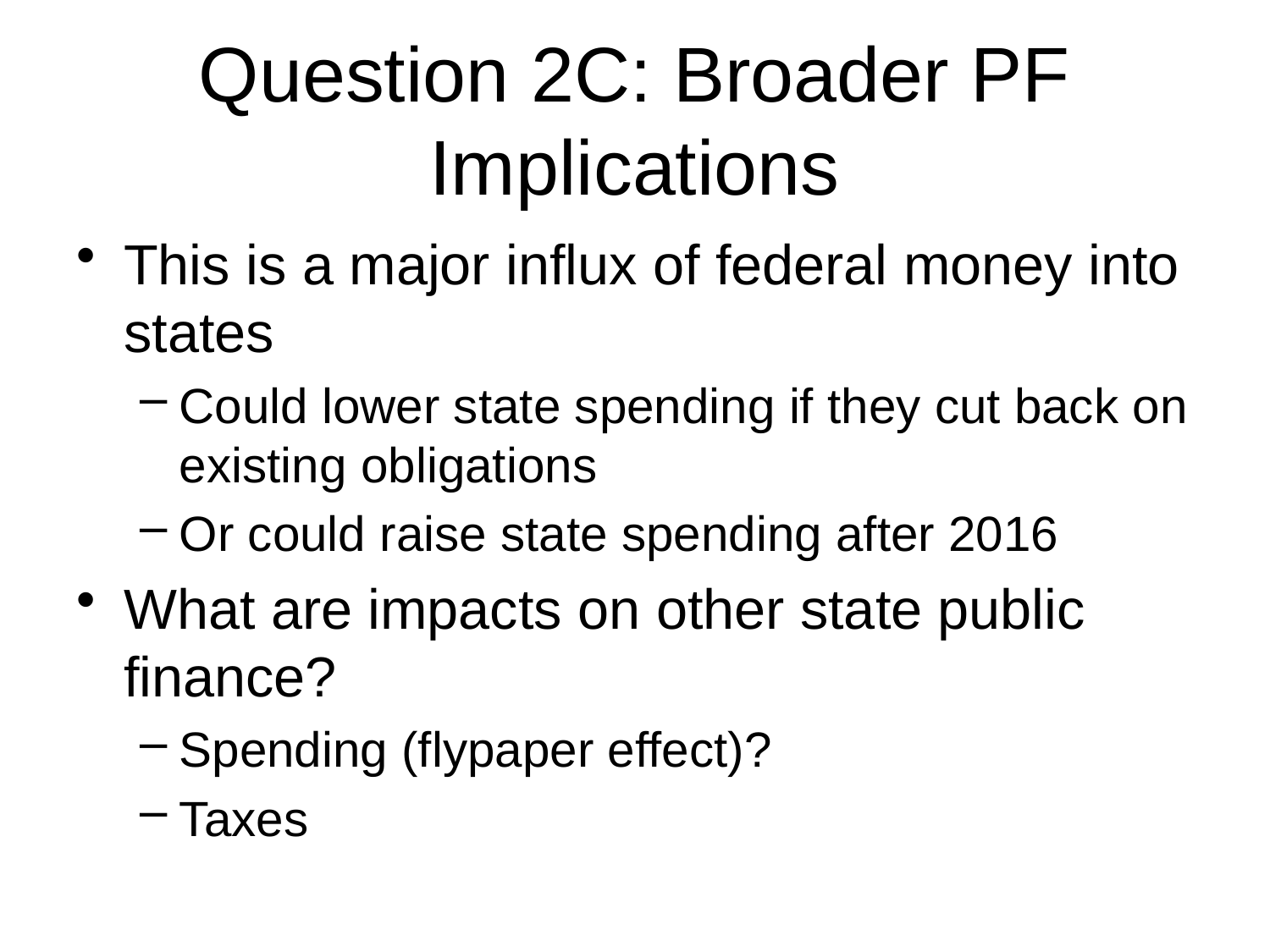

# Question 2C: Broader PF Implications
This is a major influx of federal money into states
Could lower state spending if they cut back on existing obligations
Or could raise state spending after 2016
What are impacts on other state public finance?
Spending (flypaper effect)?
Taxes